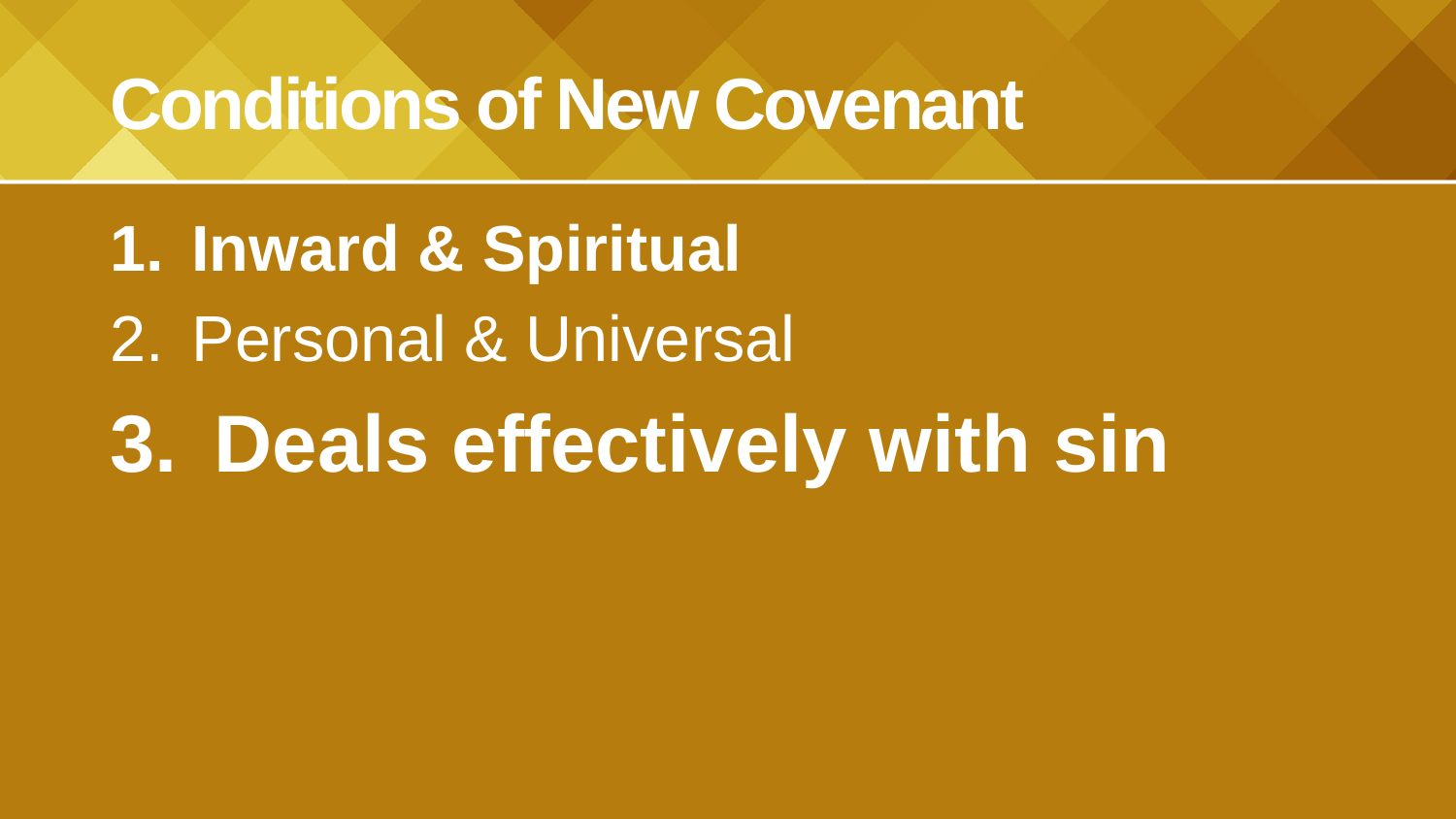

# Conditions of New Covenant
Inward & Spiritual
Personal & Universal
 Deals effectively with sin